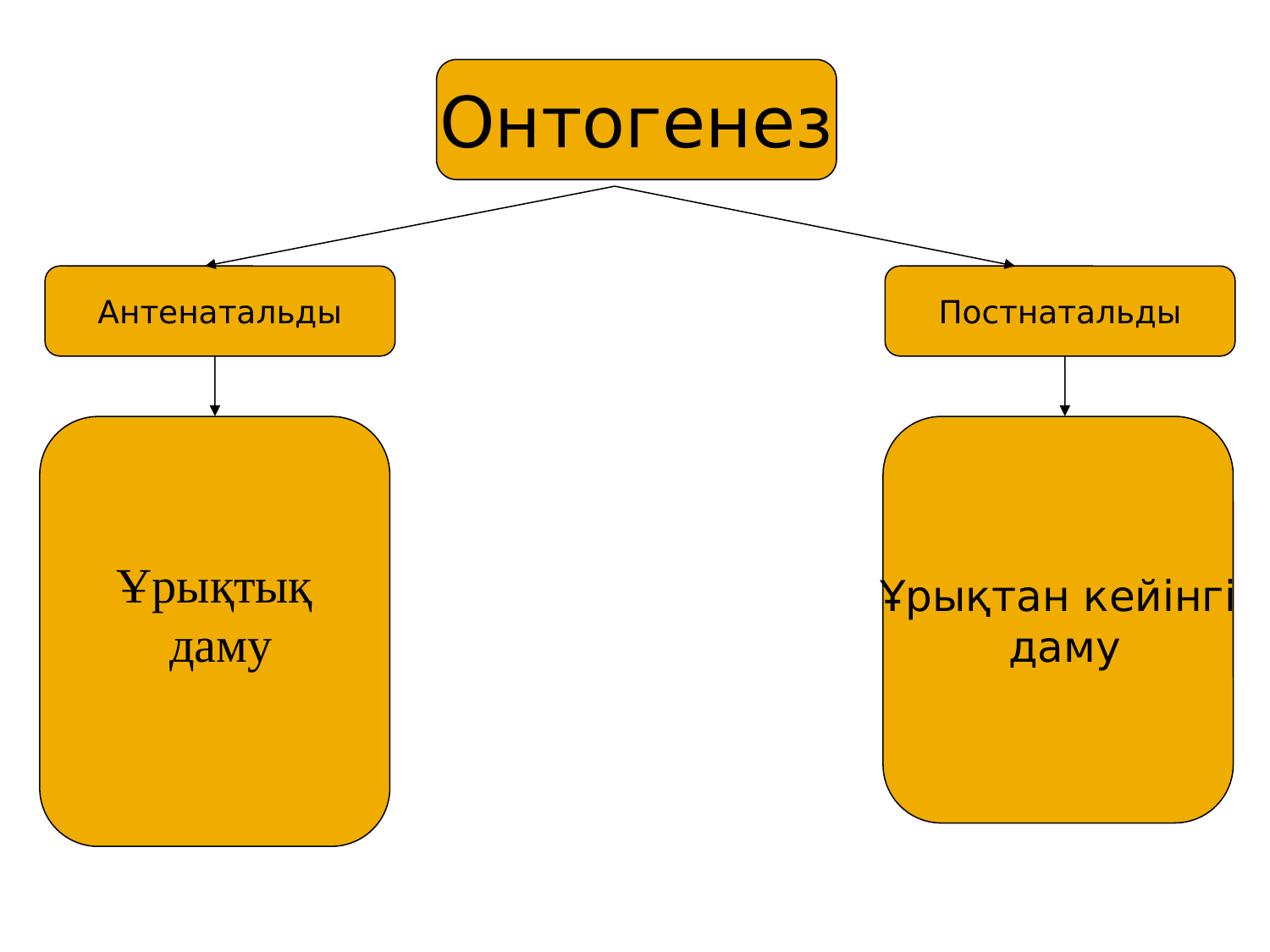

Онтогенез

Антенатальды
Постнатальды

Ұрықтық
 даму

Ұрықтан кейінгі
 даму